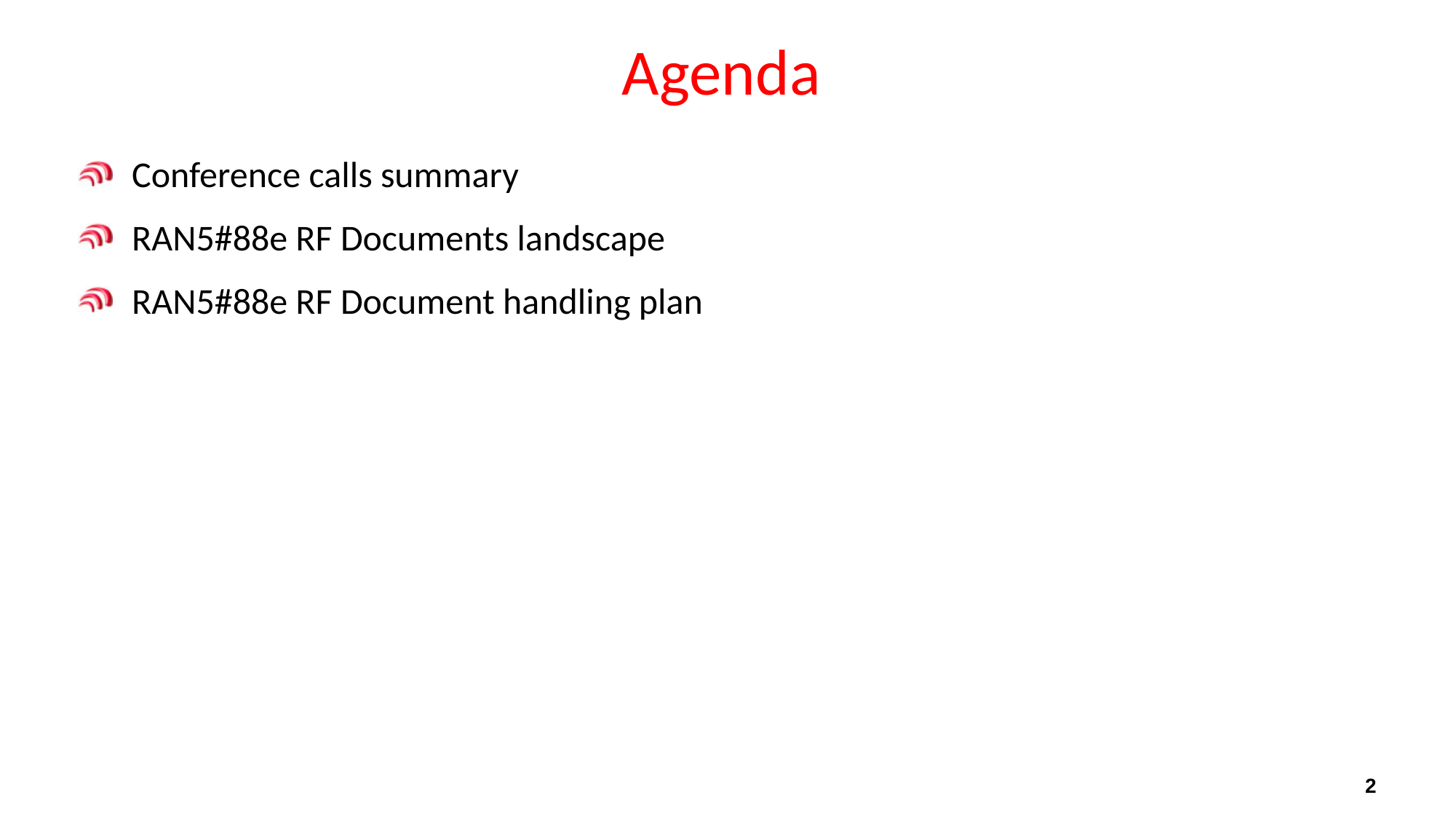

# Agenda
Conference calls summary
RAN5#88e RF Documents landscape
RAN5#88e RF Document handling plan